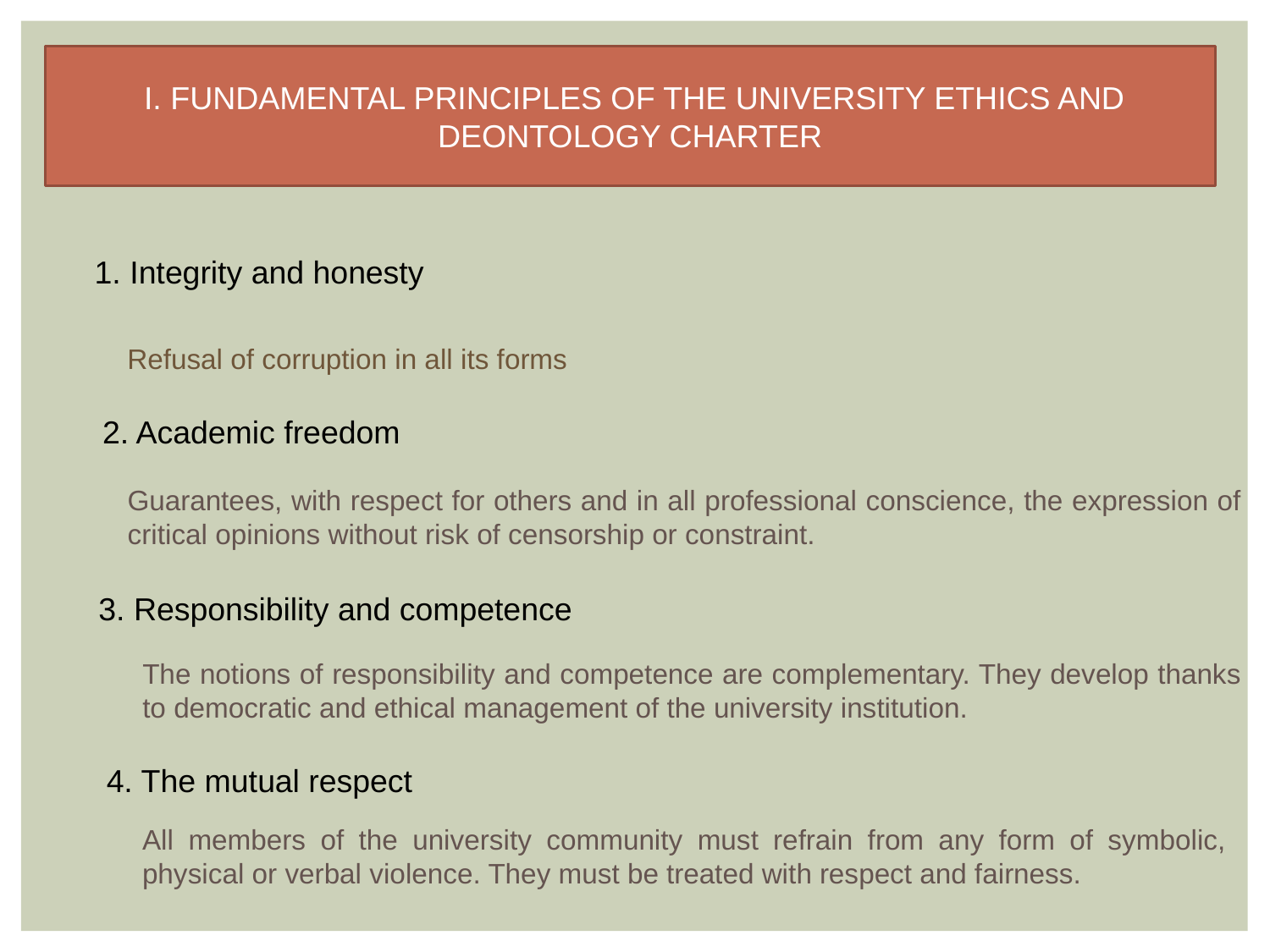

I. FUNDAMENTAL PRINCIPLES OF THE UNIVERSITY ETHICS AND DEONTOLOGY CHARTER
1. Integrity and honesty
Refusal of corruption in all its forms
2. Academic freedom
Guarantees, with respect for others and in all professional conscience, the expression of critical opinions without risk of censorship or constraint.
3. Responsibility and competence

The notions of responsibility and competence are complementary. They develop thanks to democratic and ethical management of the university institution.
4. The mutual respect
All members of the university community must refrain from any form of symbolic, physical or verbal violence. They must be treated with respect and fairness.